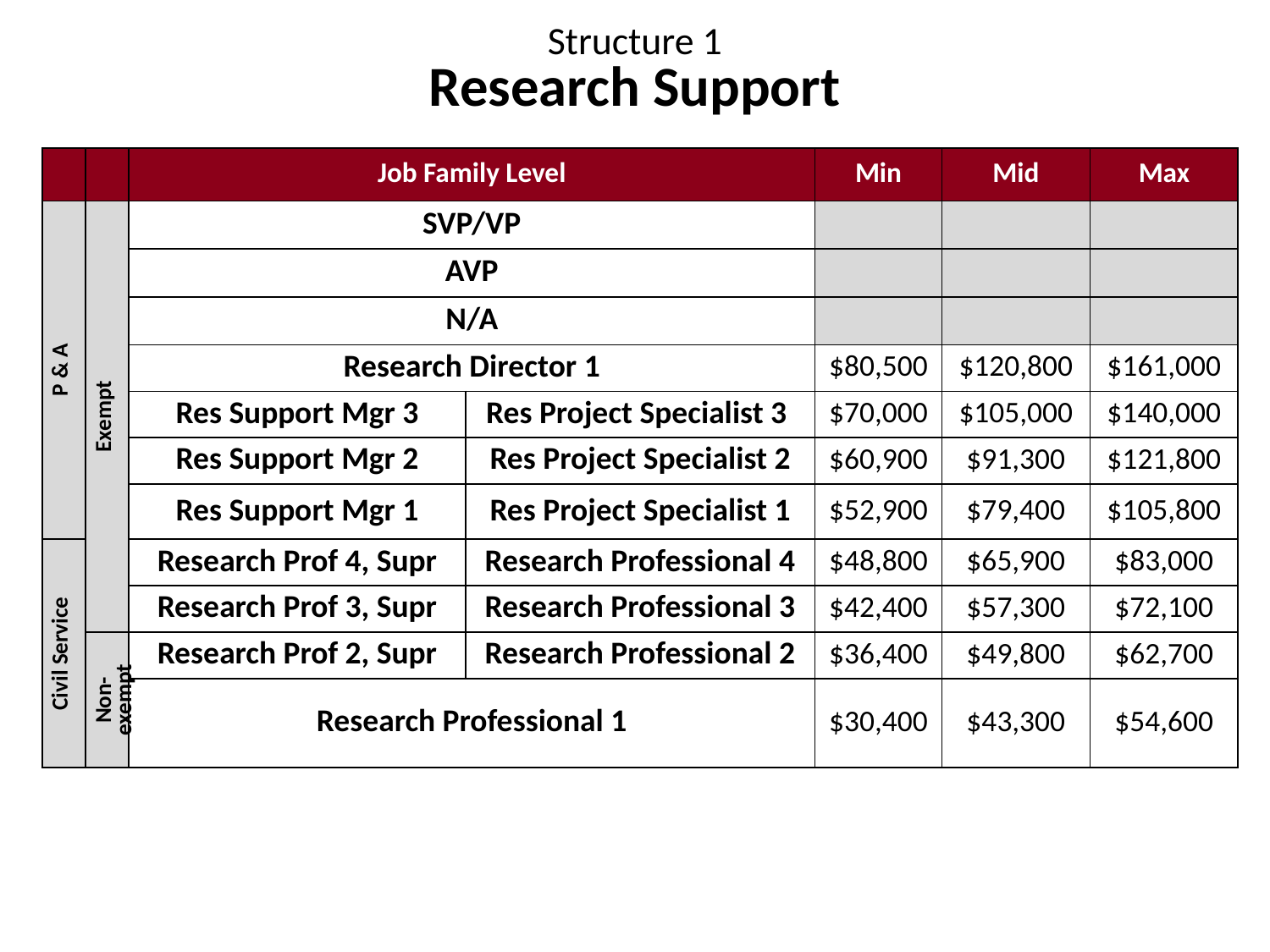

# Structure 1 Research Support
|  |  | Job Family Level |  | Min | Mid | Max |
| --- | --- | --- | --- | --- | --- | --- |
| P & A | Exempt | SVP/VP |  |  |  |  |
|  |  | AVP |  |  |  |  |
|  |  | N/A |  |  |  |  |
|  |  | Research Director 1 |  | $80,500 | $120,800 | $161,000 |
|  |  | Res Support Mgr 3 | Res Project Specialist 3 | $70,000 | $105,000 | $140,000 |
|  |  | Res Support Mgr 2 | Res Project Specialist 2 | $60,900 | $91,300 | $121,800 |
|  |  | Res Support Mgr 1 | Res Project Specialist 1 | $52,900 | $79,400 | $105,800 |
| Civil Service |  | Research Prof 4, Supr | Research Professional 4 | $48,800 | $65,900 | $83,000 |
|  |  | Research Prof 3, Supr | Research Professional 3 | $42,400 | $57,300 | $72,100 |
|  | Non-exempt | Research Prof 2, Supr | Research Professional 2 | $36,400 | $49,800 | $62,700 |
|  |  | Research Professional 1 |  | $30,400 | $43,300 | $54,600 |